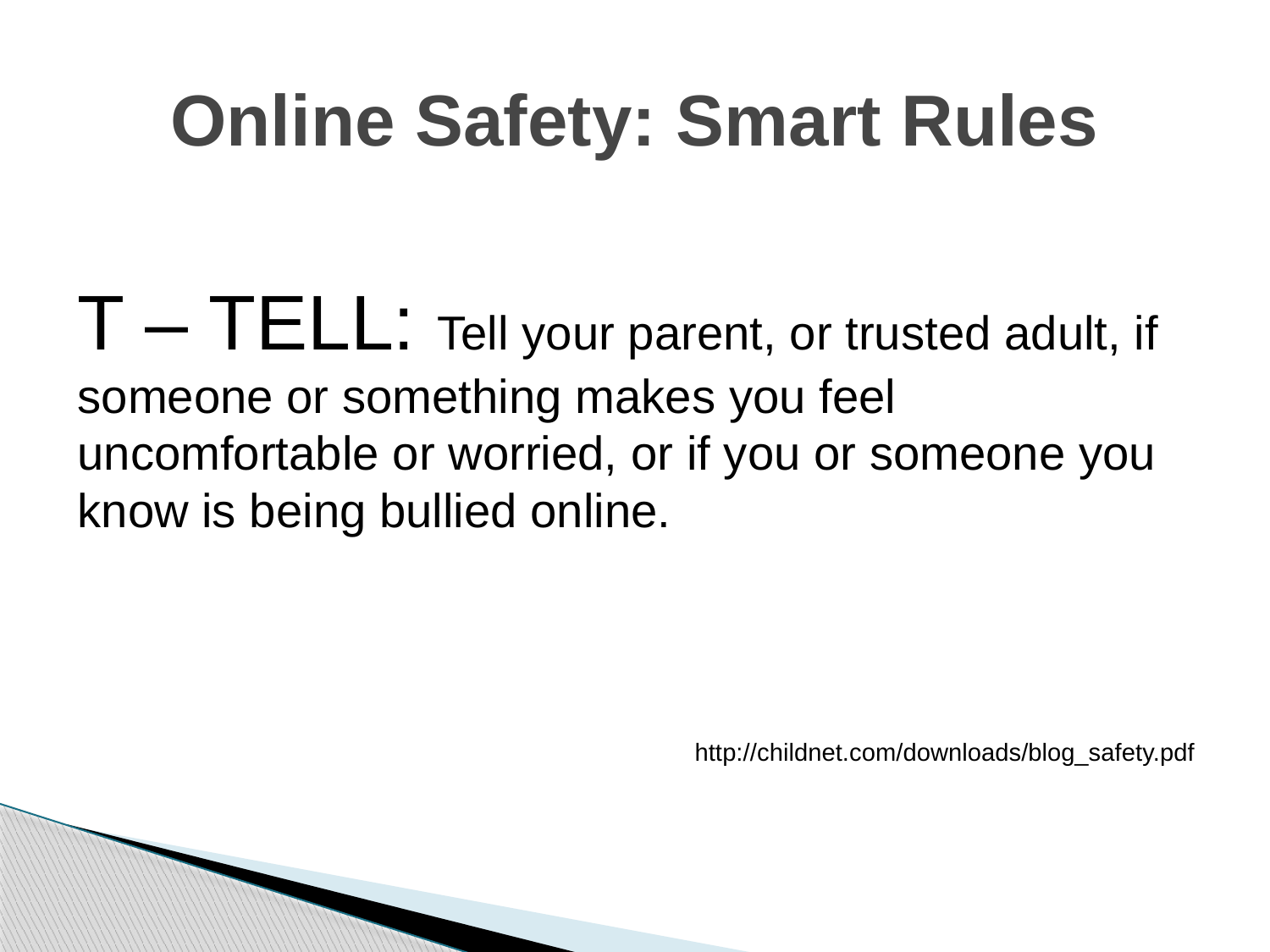

# Online Safety: Smart Rules
T – TELL: Tell your parent, or trusted adult, if someone or something makes you feel uncomfortable or worried, or if you or someone you know is being bullied online.

http://childnet.com/downloads/blog_safety.pdf